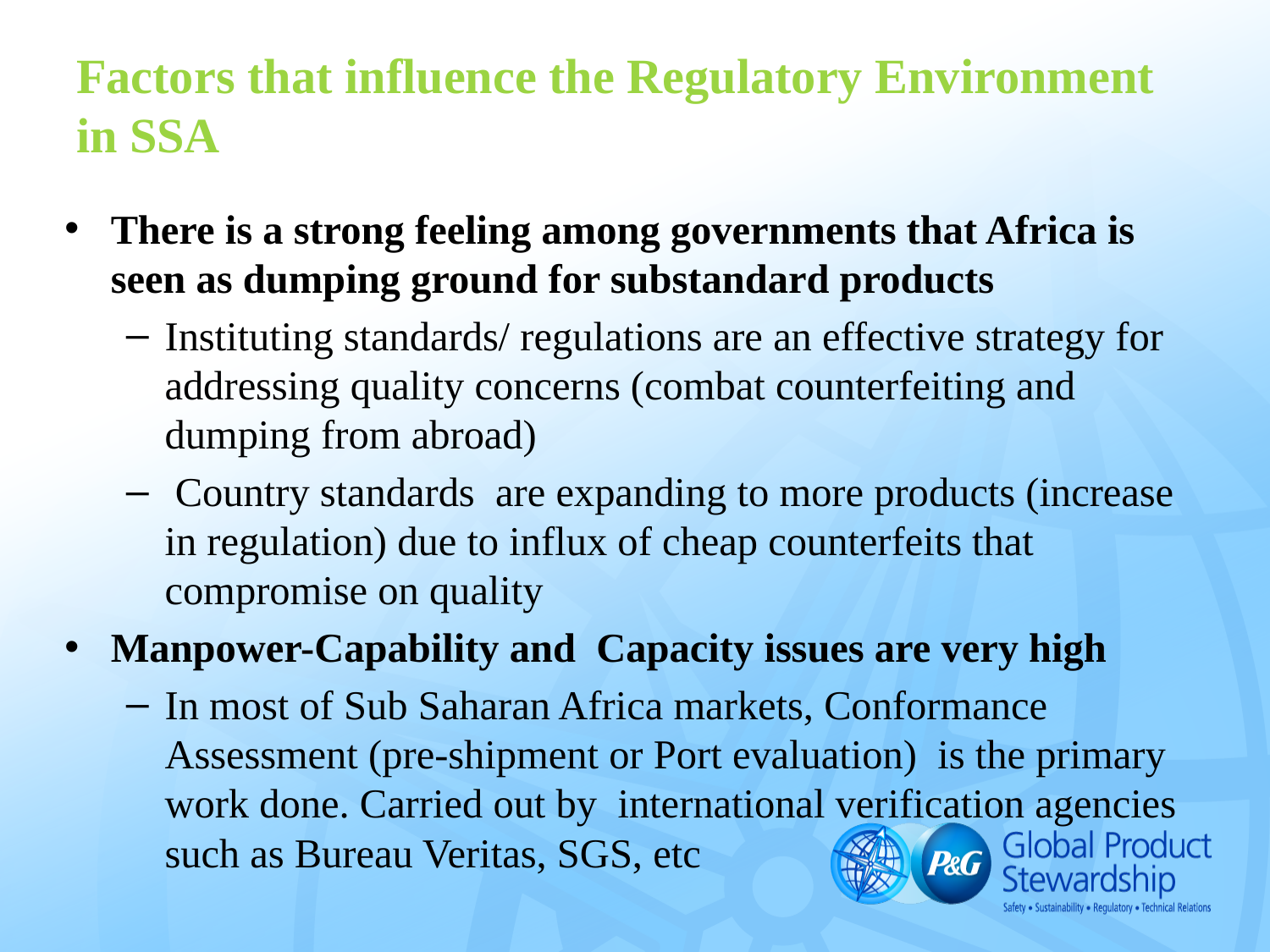

# Factors that influence the Regulatory Environment in SSA
There is a strong feeling among governments that Africa is seen as dumping ground for substandard products
Instituting standards/ regulations are an effective strategy for addressing quality concerns (combat counterfeiting and dumping from abroad)
 Country standards  are expanding to more products (increase in regulation) due to influx of cheap counterfeits that compromise on quality
Manpower-Capability and  Capacity issues are very high
In most of Sub Saharan Africa markets, Conformance Assessment (pre-shipment or Port evaluation)  is the primary work done. Carried out by  international verification agencies such as Bureau Veritas, SGS, etc